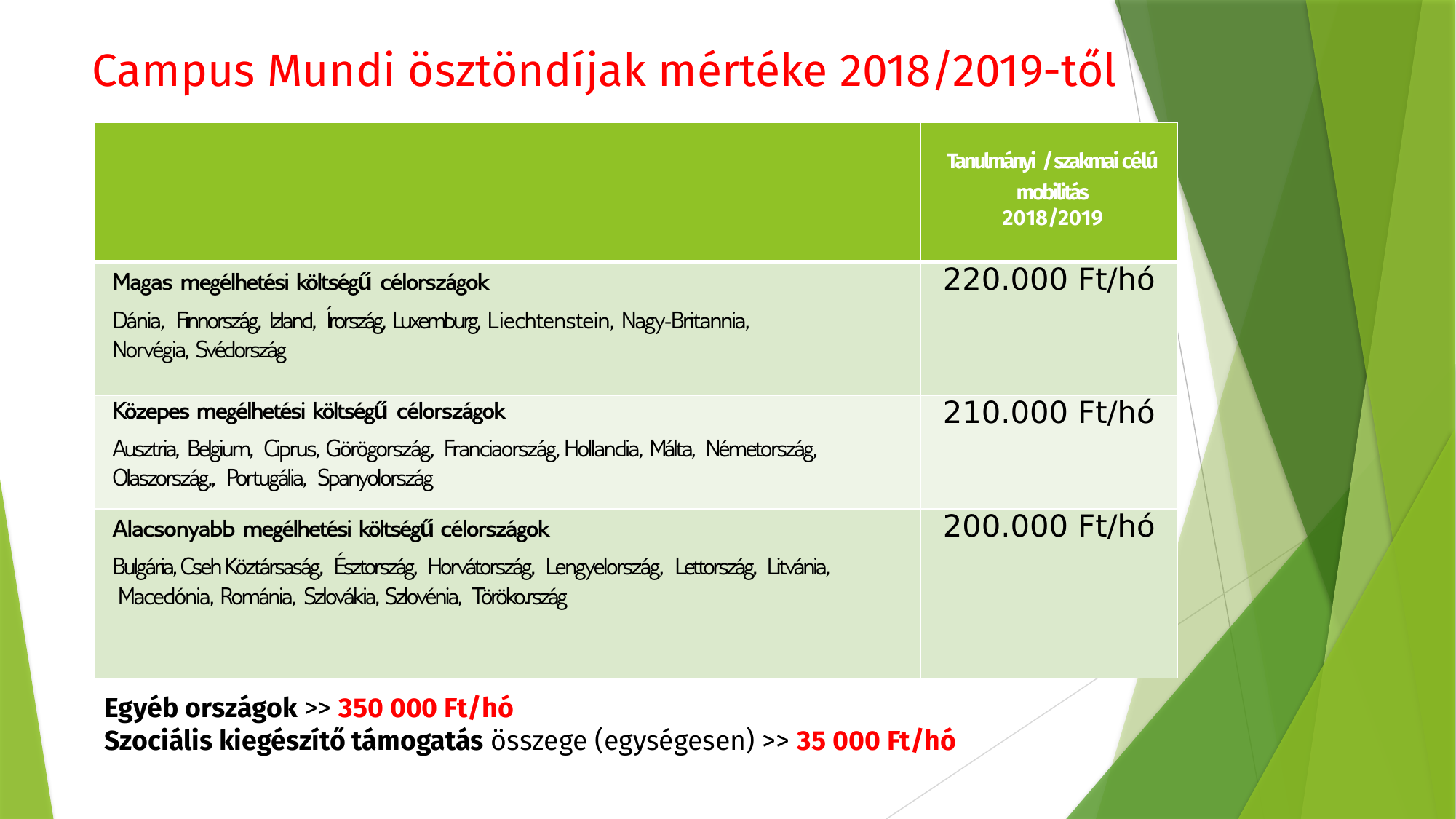

# Campus Mundi ösztöndíjak mértéke 2018/2019-től
|  | Tanulmányi / szakmai célú mobilitás 2018/2019 |
| --- | --- |
| Magas megélhetési költségű célországok Dánia, Finnország, Izland, Írország, Luxemburg, Liechtenstein, Nagy-Britannia, Norvégia, Svédország | 220.000 Ft/hó |
| Közepes megélhetési költségű célországok Ausztria, Belgium, Ciprus, Görögország, Franciaország, Hollandia, Málta, Németország, Olaszország,, Portugália, Spanyolország | 210.000 Ft/hó |
| Alacsonyabb megélhetési költségű célországok Bulgária, Cseh Köztársaság, Észtország, Horvátország, Lengyelország, Lettország, Litvánia, Macedónia, Románia, Szlovákia, Szlovénia, Töröko.rszág | 200.000 Ft/hó |
Egyéb országok >> 350 000 Ft/hó
Szociális kiegészítő támogatás összege (egységesen) >> 35 000 Ft/hó